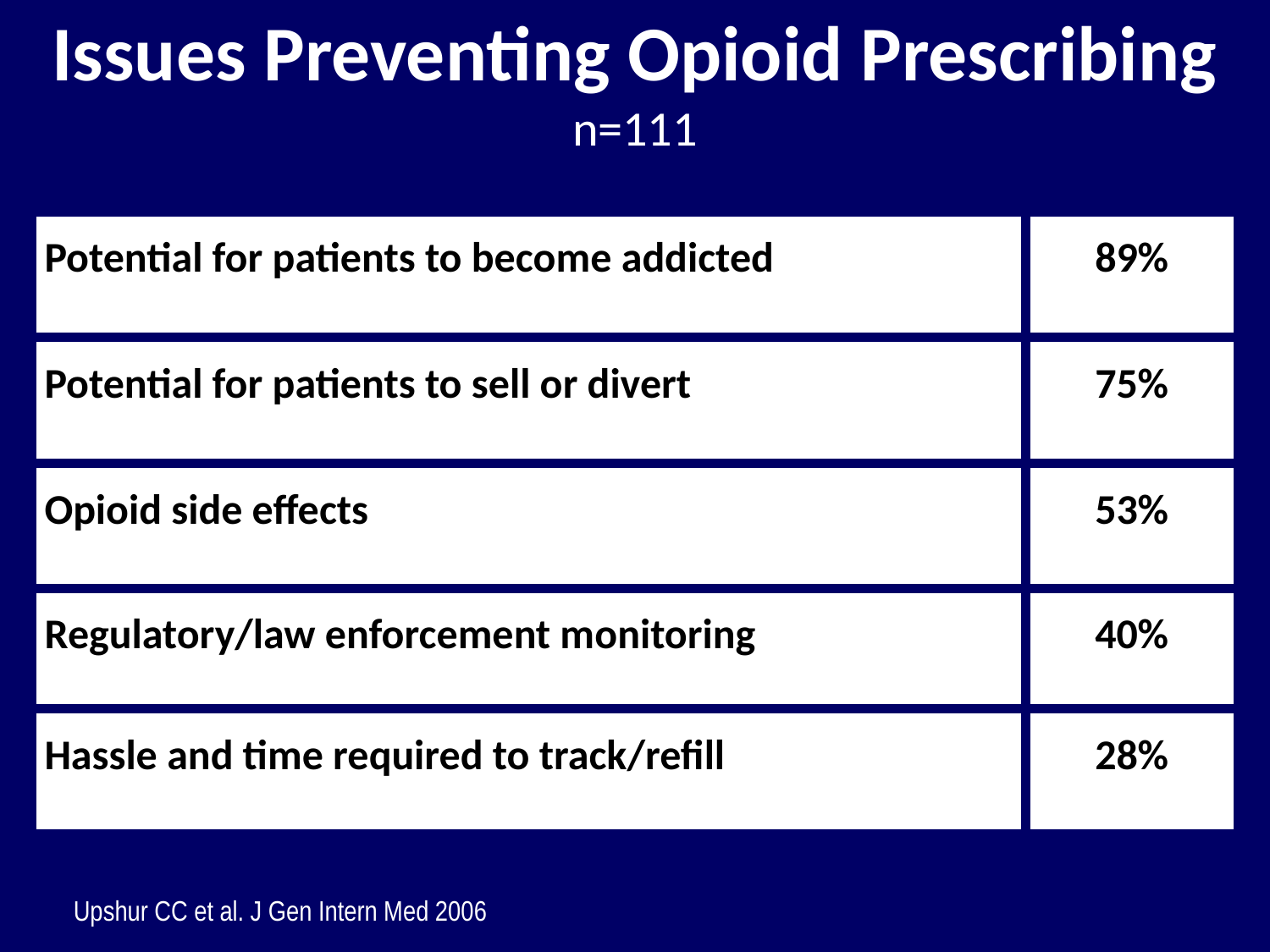

# Issues Preventing Opioid Prescribing n=111
| Potential for patients to become addicted | 89% |
| --- | --- |
| Potential for patients to sell or divert | 75% |
| Opioid side effects | 53% |
| Regulatory/law enforcement monitoring | 40% |
| Hassle and time required to track/refill | 28% |
Upshur CC et al. J Gen Intern Med 2006